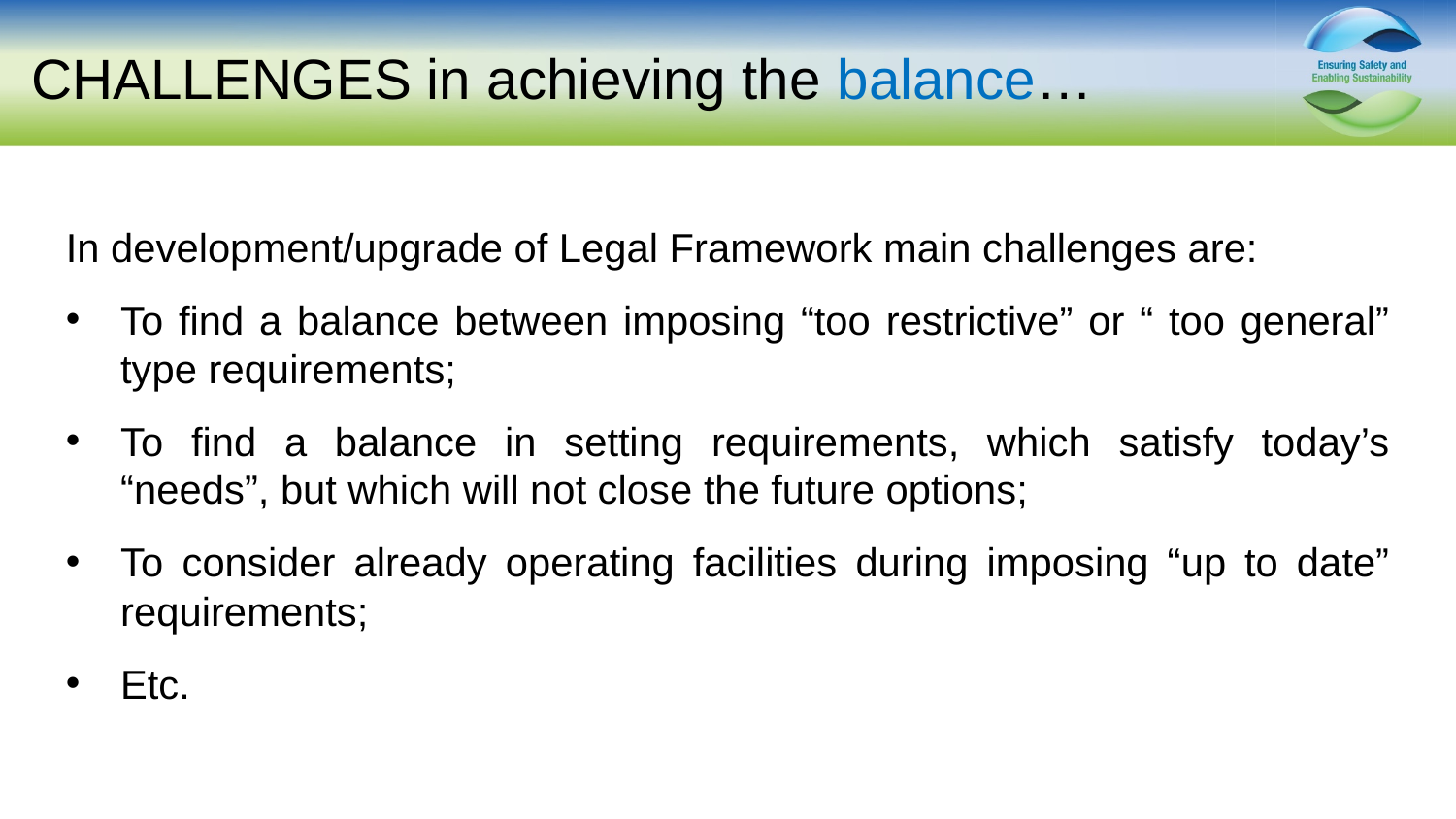

# CHALLENGES in achieving the balance…
In development/upgrade of Legal Framework main challenges are:
To find a balance between imposing “too restrictive” or “ too general” type requirements;
To find a balance in setting requirements, which satisfy today’s “needs”, but which will not close the future options;
To consider already operating facilities during imposing “up to date” requirements;
Etc.